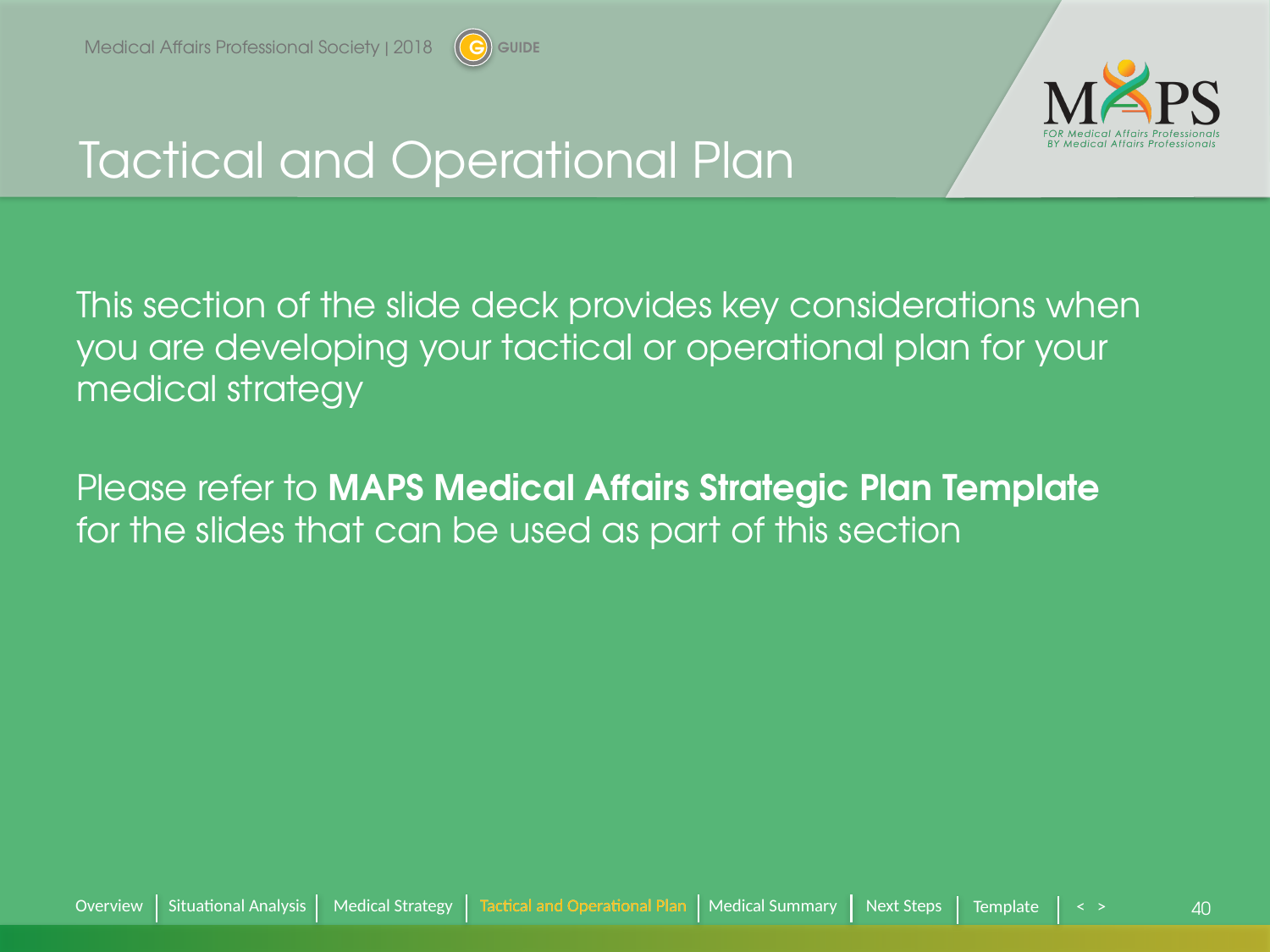

# Tactical and Operational Plan
This section of the slide deck provides key considerations when you are developing your tactical or operational plan for your medical strategy

Please refer to MAPS Medical Affairs Strategic Plan Template
for the slides that can be used as part of this section
Tactical and Operational Plan